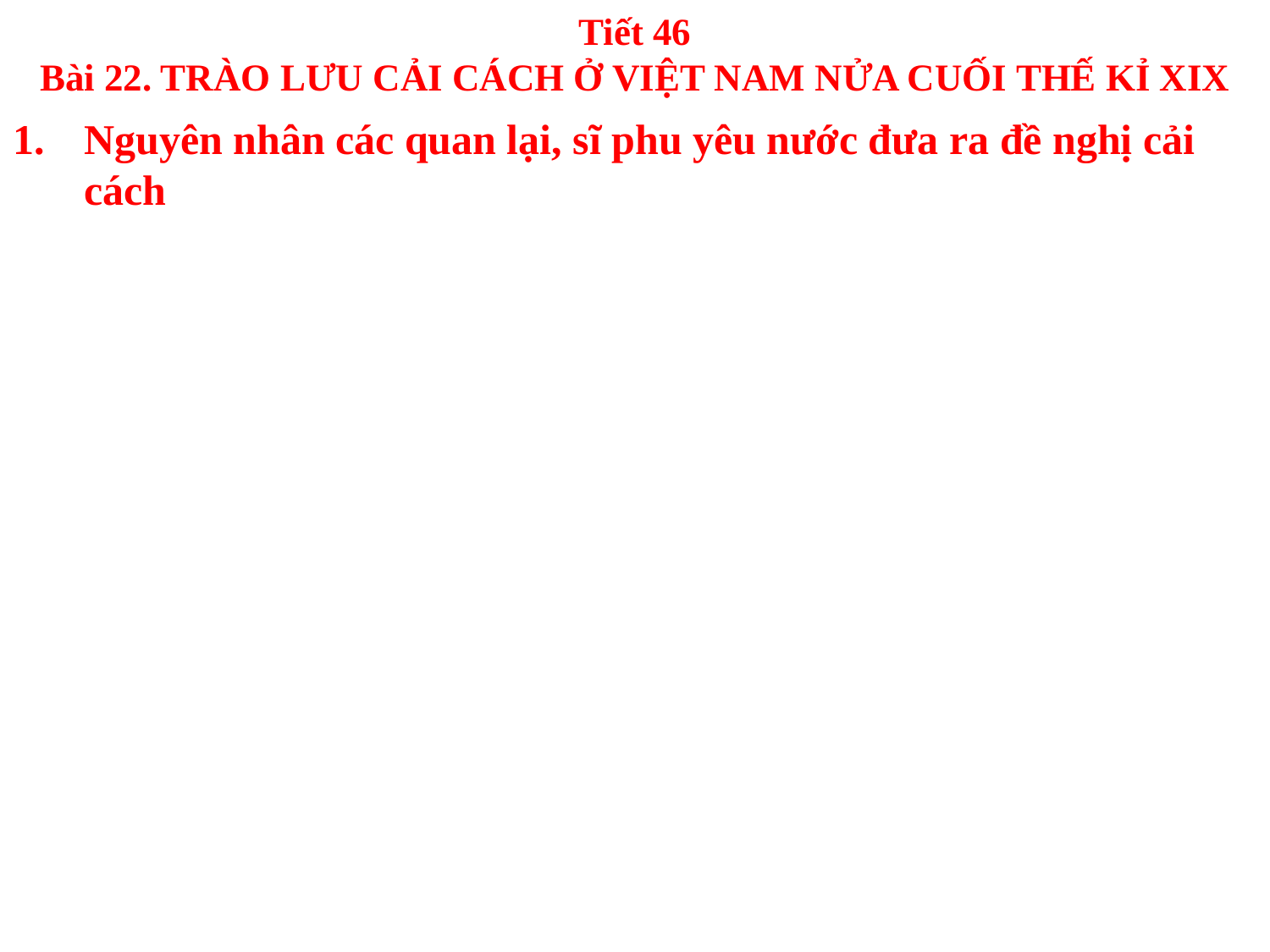

# Tiết 46 Bài 22. TRÀO LƯU CẢI CÁCH Ở VIỆT NAM NỬA CUỐI THẾ KỈ XIX
Nguyên nhân các quan lại, sĩ phu yêu nước đưa ra đề nghị cải cách